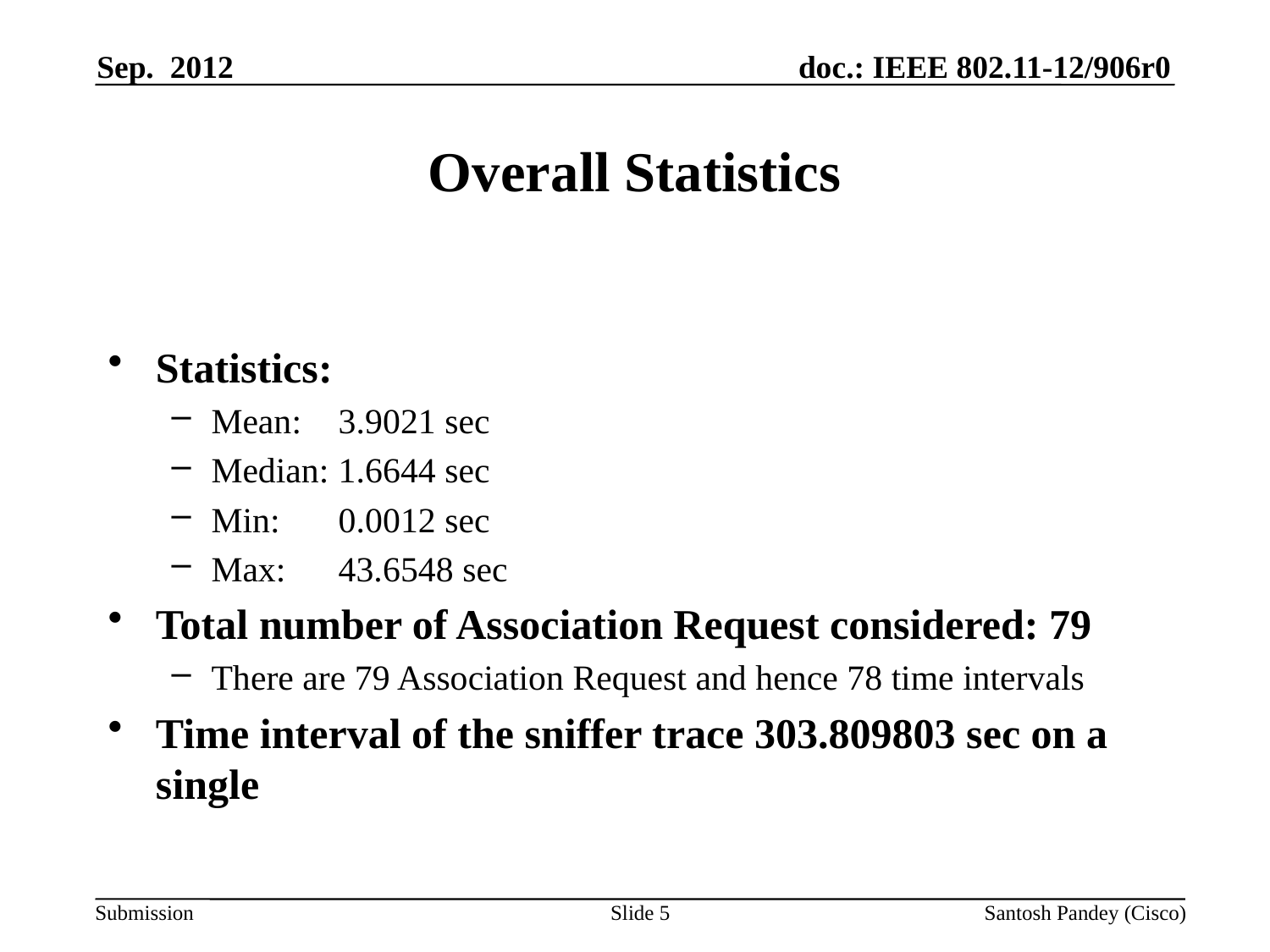

Sep.  2012
# Overall Statistics

Statistics:
Mean: 	3.9021 sec
Median: 	1.6644 sec
Min:	0.0012 sec
Max:	43.6548 sec
Total number of Association Request considered: 79
There are 79 Association Request and hence 78 time intervals
Time interval of the sniffer trace 303.809803 sec on a single
Slide 5
Santosh Pandey (Cisco)